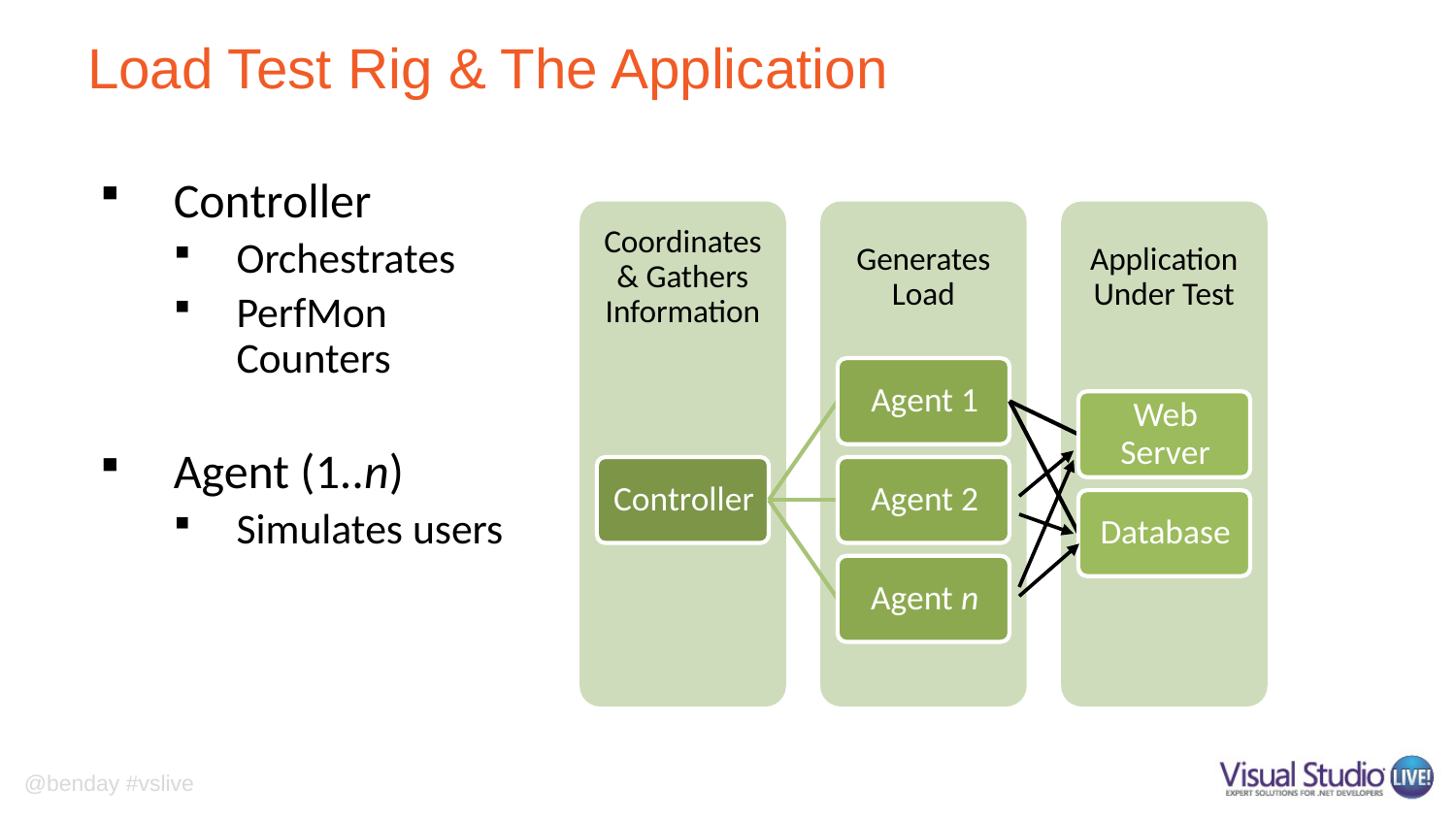

# Load Test Rig & The Application
Controller
Orchestrates
PerfMon Counters

Agent (1..n)
Simulates users
Application Under Test
Generates Load
Coordinates & Gathers Information
Controller

Agent 1

Web Server

Database

Agent 2

Agent n